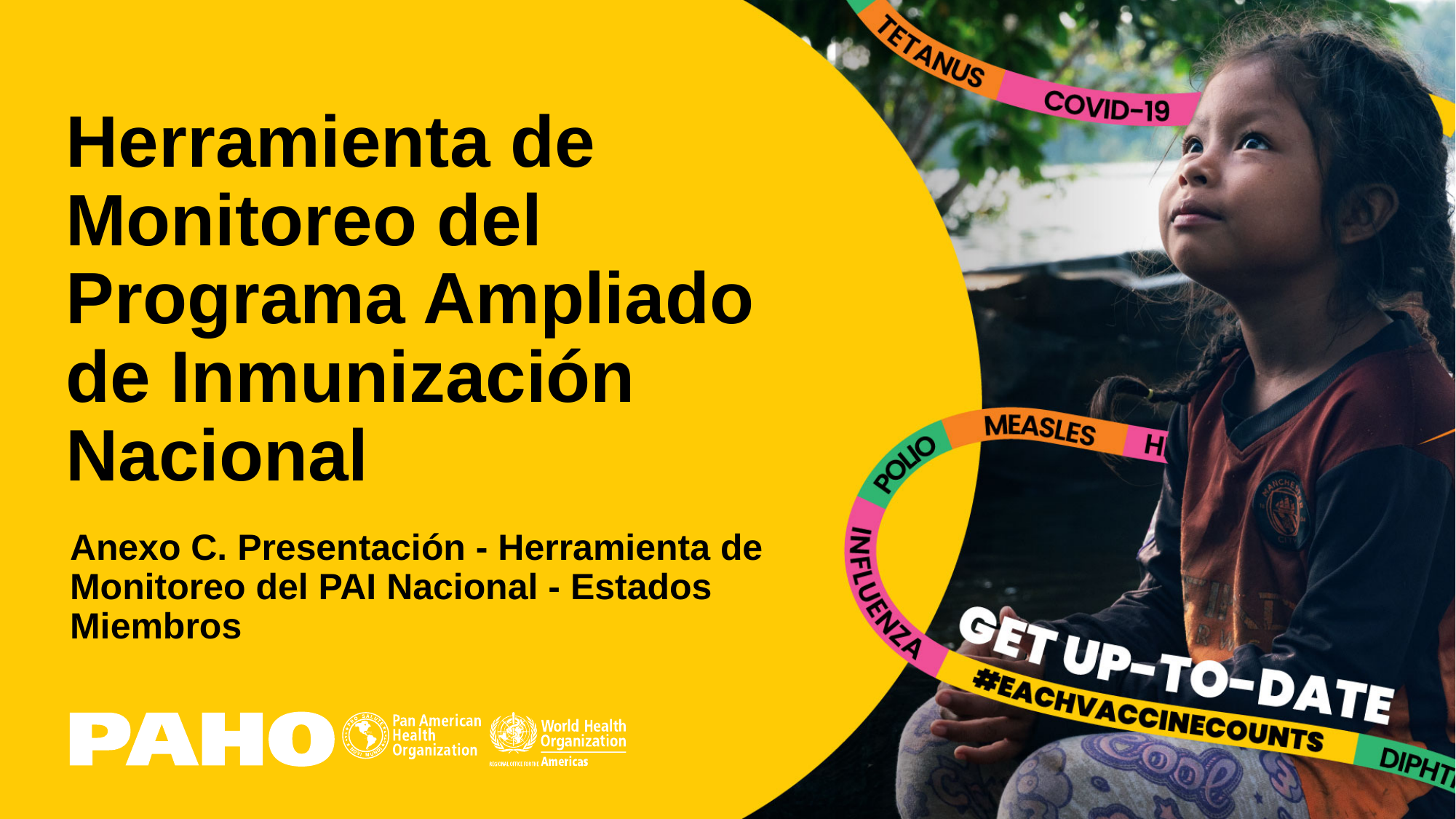

# Herramienta de Monitoreo del Programa Ampliado de Inmunización Nacional
Anexo C. Presentación - Herramienta de Monitoreo del PAI Nacional - Estados Miembros